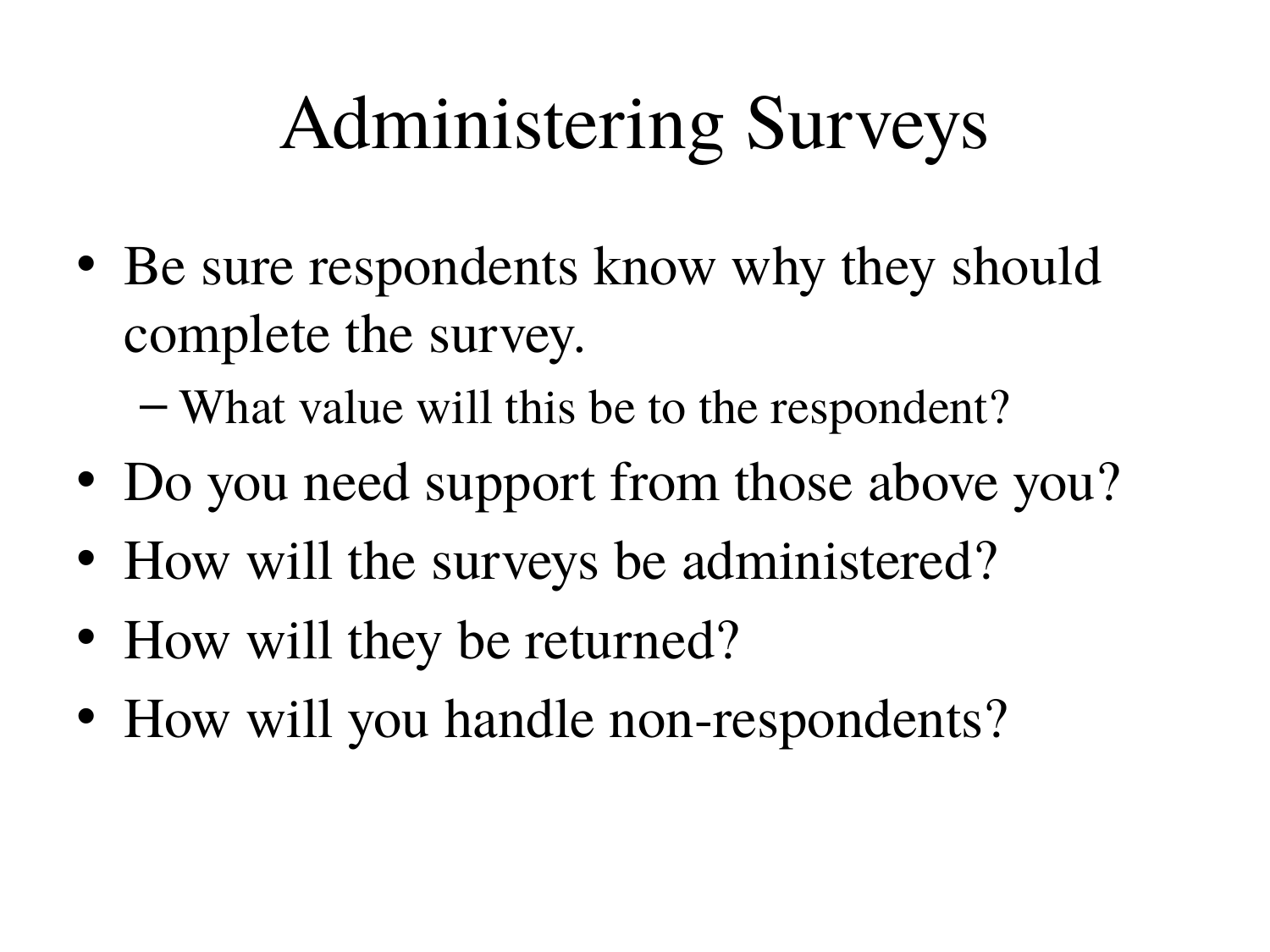

# Administering Surveys
Be sure respondents know why they should complete the survey.
What value will this be to the respondent?
Do you need support from those above you?
How will the surveys be administered?
How will they be returned?
How will you handle non-respondents?